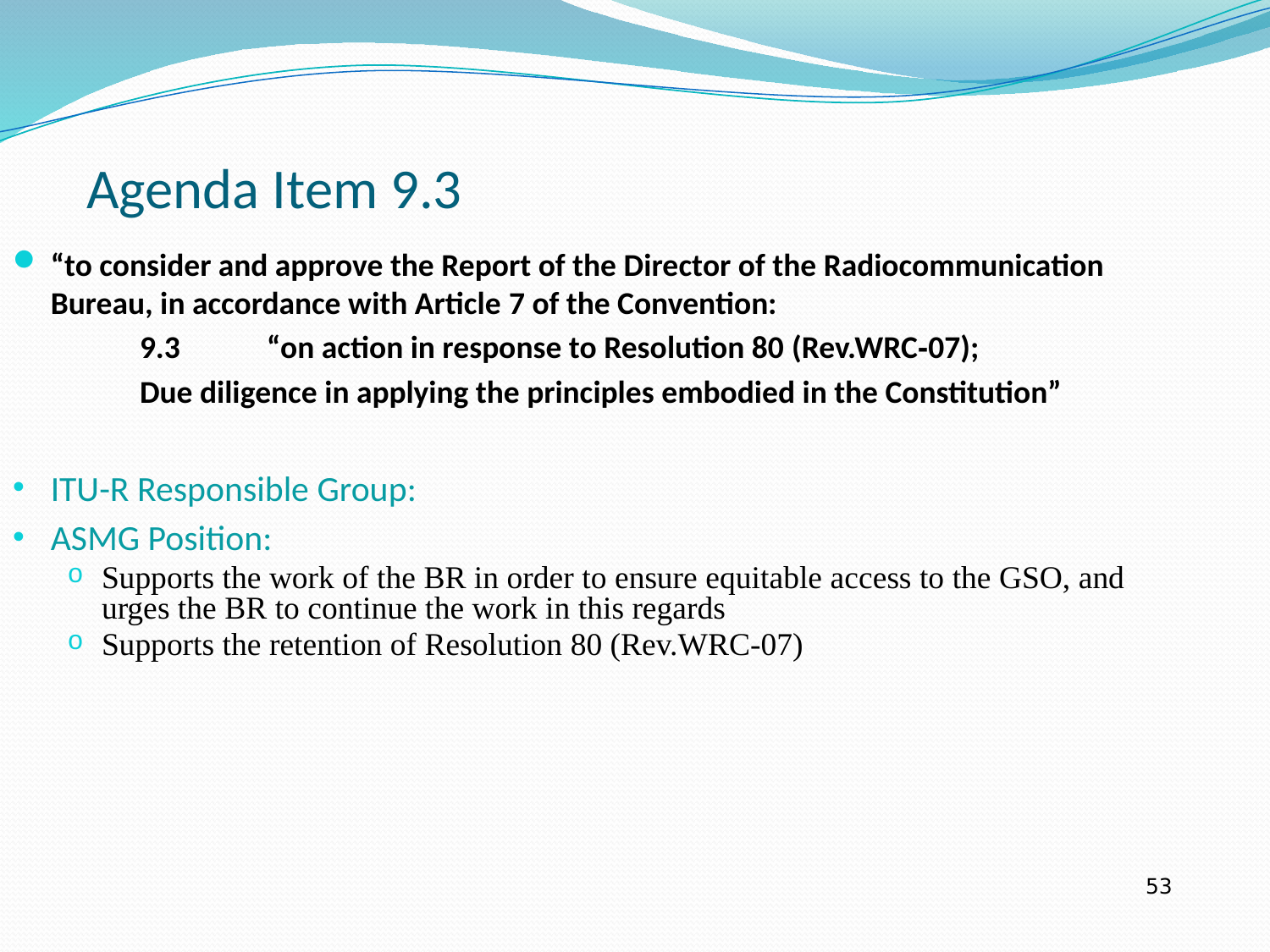

Agenda Item 9.3
“to consider and approve the Report of the Director of the Radiocommunication Bureau, in accordance with Article 7 of the Convention:
	9.3	“on action in response to Resolution 80 (Rev.WRC‑07);
	Due diligence in applying the principles embodied in the Constitution”

ITU-R Responsible Group:
ASMG Position:
Supports the work of the BR in order to ensure equitable access to the GSO, and urges the BR to continue the work in this regards
Supports the retention of Resolution 80 (Rev.WRC-07)
53